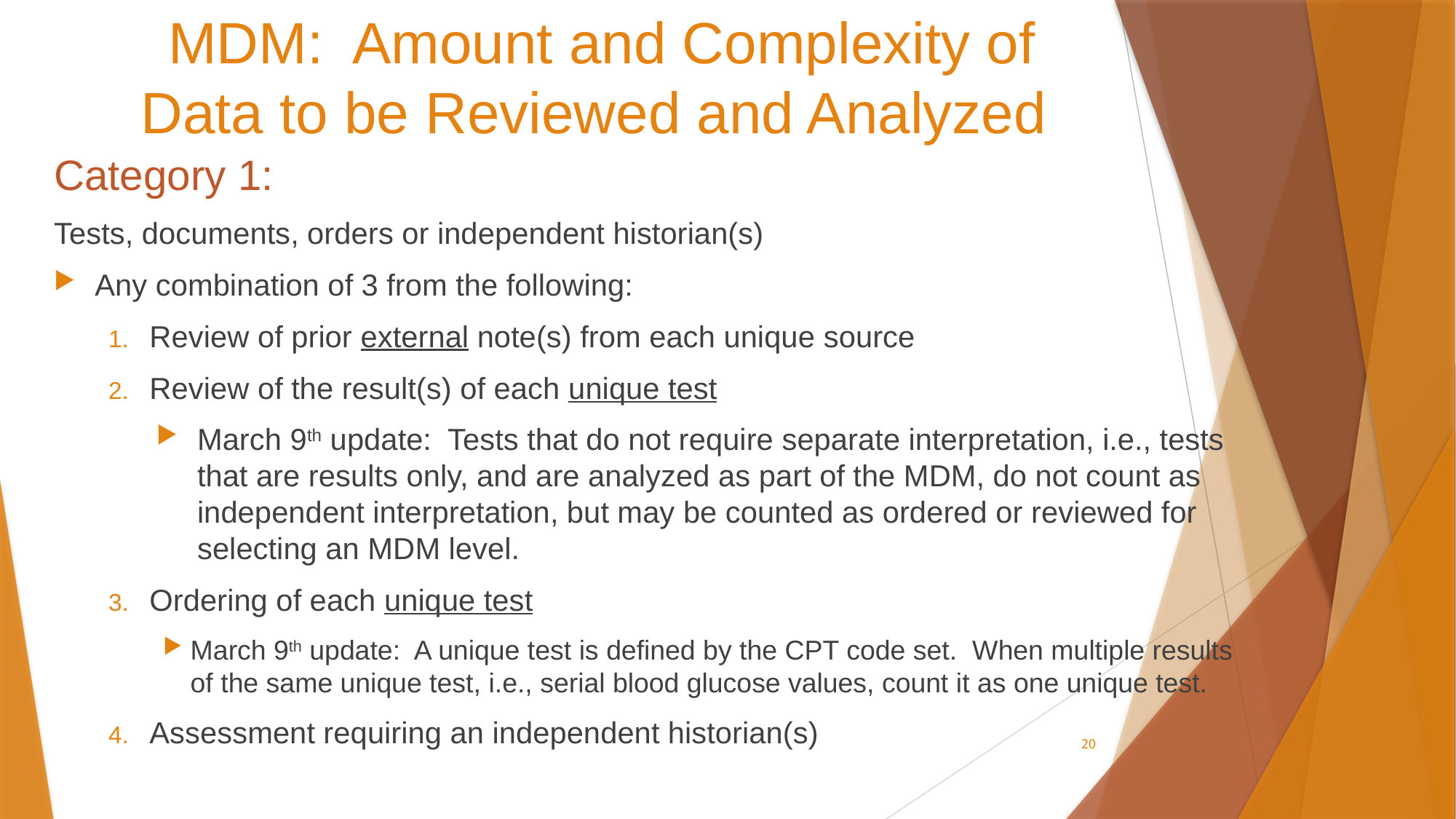

# MDM:  Amount and Complexity of Data to be Reviewed and Analyzed
Category 1:
Tests, documents, orders or independent historian(s)
Any combination of 3 from the following:
Review of prior external note(s) from each unique source
Review of the result(s) of each unique test
March 9th update:  Tests that do not require separate interpretation, i.e., tests that are results only, and are analyzed as part of the MDM, do not count as independent interpretation, but may be counted as ordered or reviewed for selecting an MDM level.
Ordering of each unique test
March 9th update:  A unique test is defined by the CPT code set.  When multiple results of the same unique test, i.e., serial blood glucose values, count it as one unique test.
Assessment requiring an independent historian(s)
20